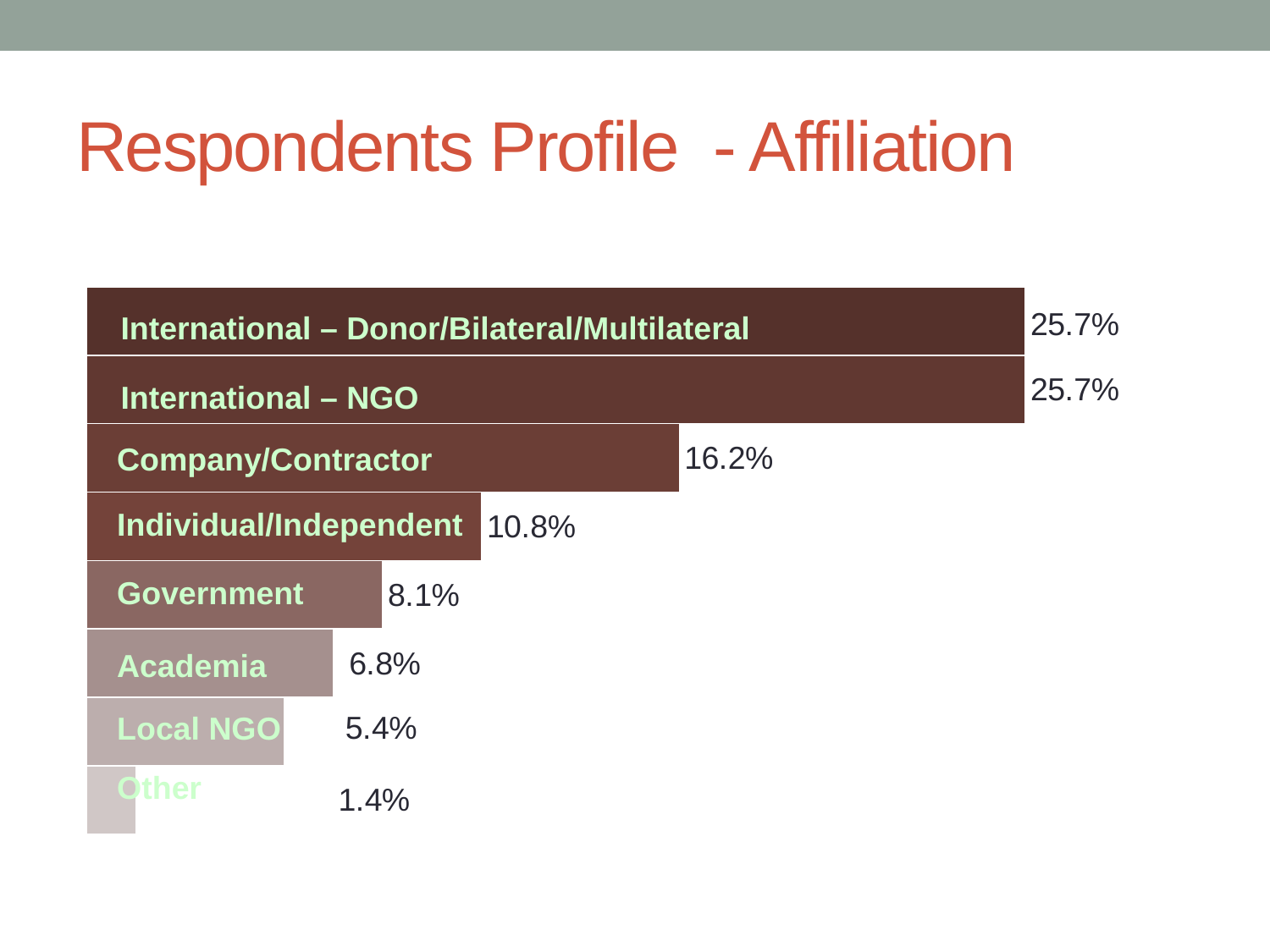

# Respondents Profile  - Affiliation

### Chart

| Category | Internasional - Multilateral/Bilateral Agency | Internasional - INGOs | Company/Contractors |  Individual / Independent | Academia | Local NGOs | Government Institution | Others |
|---|---|---|---|---|---|---|---|---|
International – Donor/Bilateral/Multilateral
International – NGO
Company/Contractor
Individual/Independent
Government
Academia
Local NGO
Other